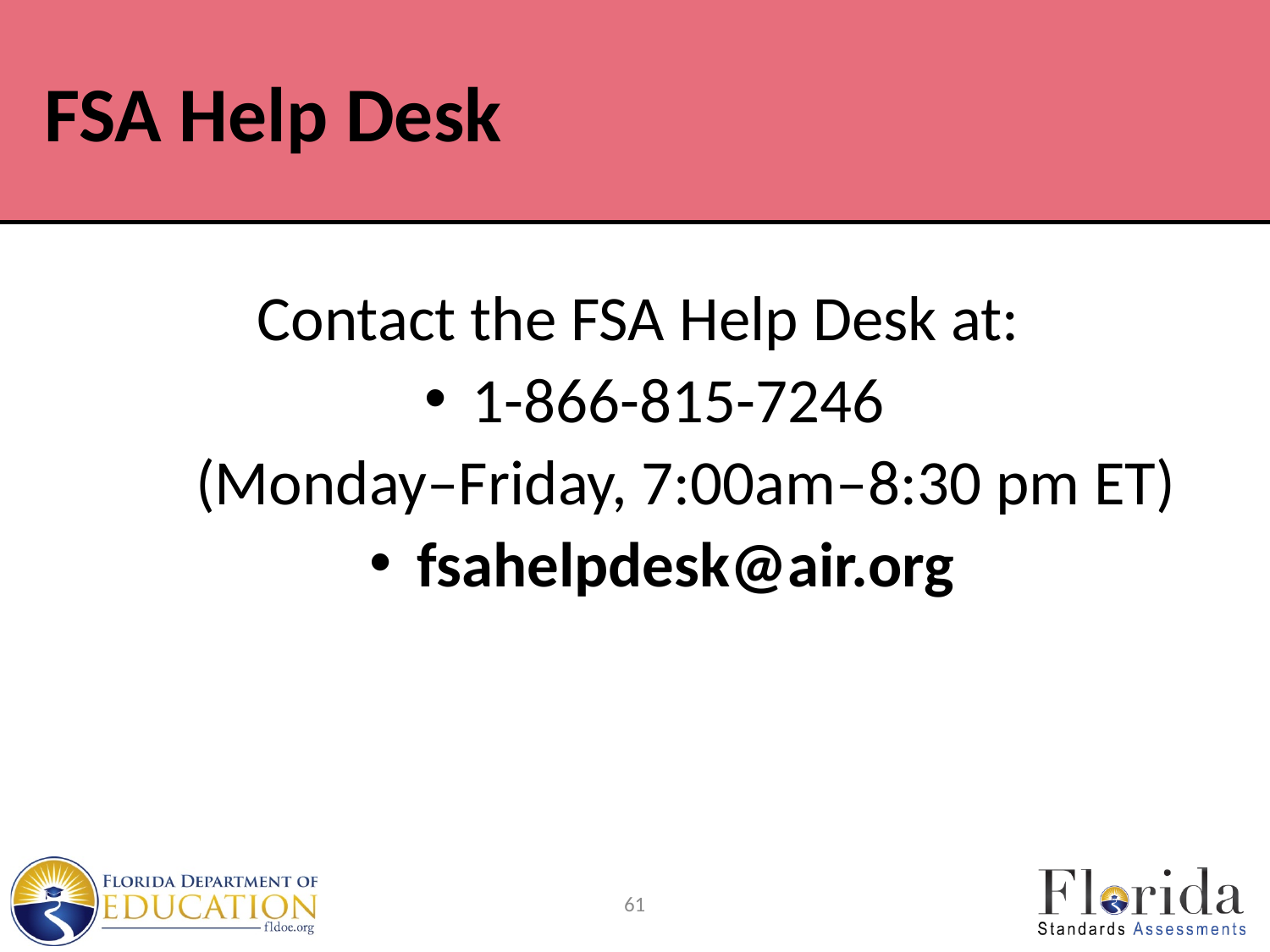

# FSA Help Desk
Contact the FSA Help Desk at:
1-866-815-7246
(Monday–Friday, 7:00am–8:30 pm ET)
fsahelpdesk@air.org
61